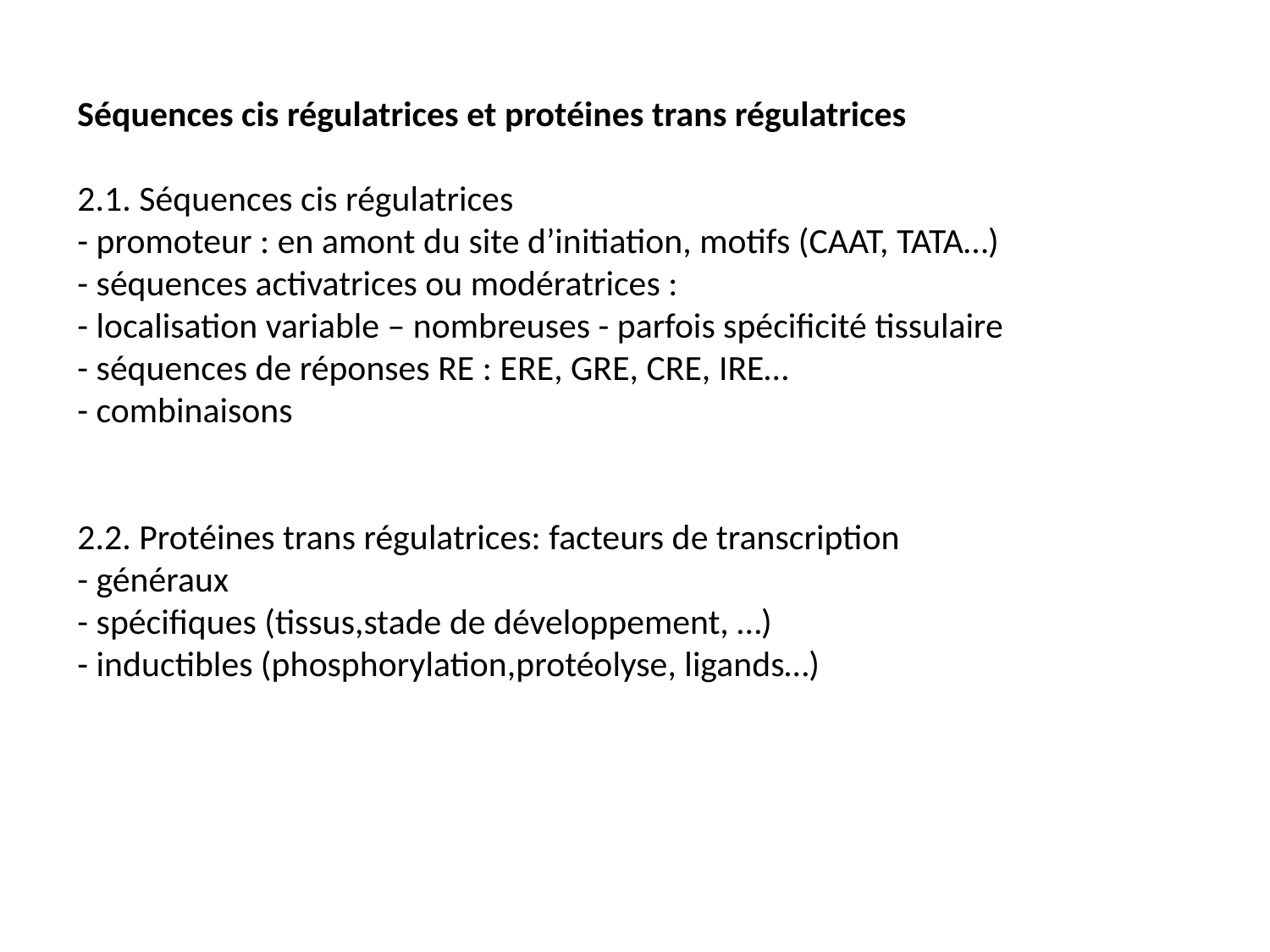

Séquences cis régulatrices et protéines trans régulatrices

2.1. Séquences cis régulatrices
- promoteur : en amont du site d’initiation, motifs (CAAT, TATA…)
- séquences activatrices ou modératrices :
- localisation variable – nombreuses - parfois spécificité tissulaire
- séquences de réponses RE : ERE, GRE, CRE, IRE…
- combinaisons

2.2. Protéines trans régulatrices: facteurs de transcription
- généraux
- spécifiques (tissus,stade de développement, …)
- inductibles (phosphorylation,protéolyse, ligands…)